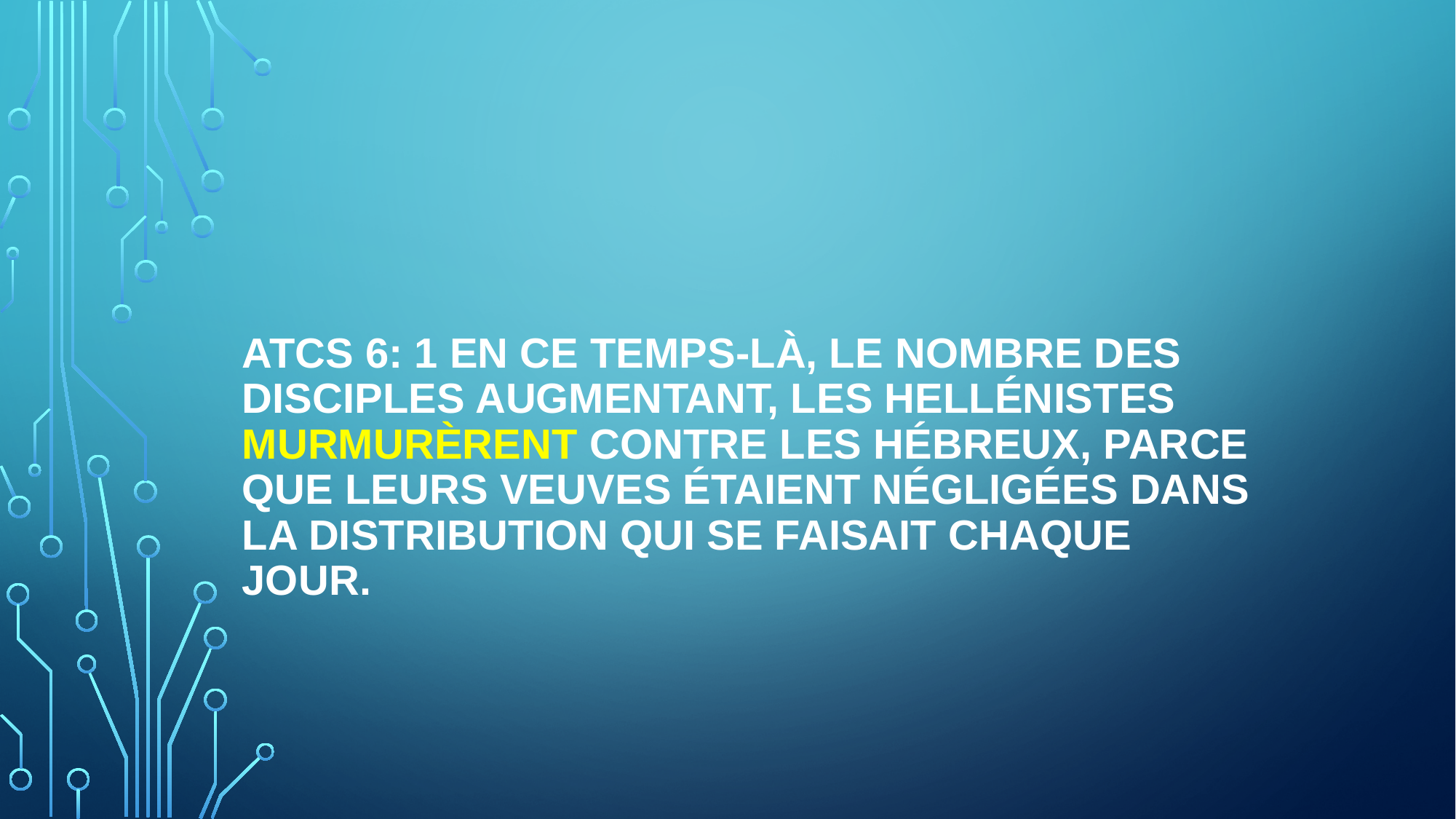

# Atcs 6: 1 En ce temps-là, le nombre des disciples augmentant, les Hellénistes murmurèrent contre les Hébreux, parce que leurs veuves étaient négligées dans la distribution qui se faisait chaque jour.